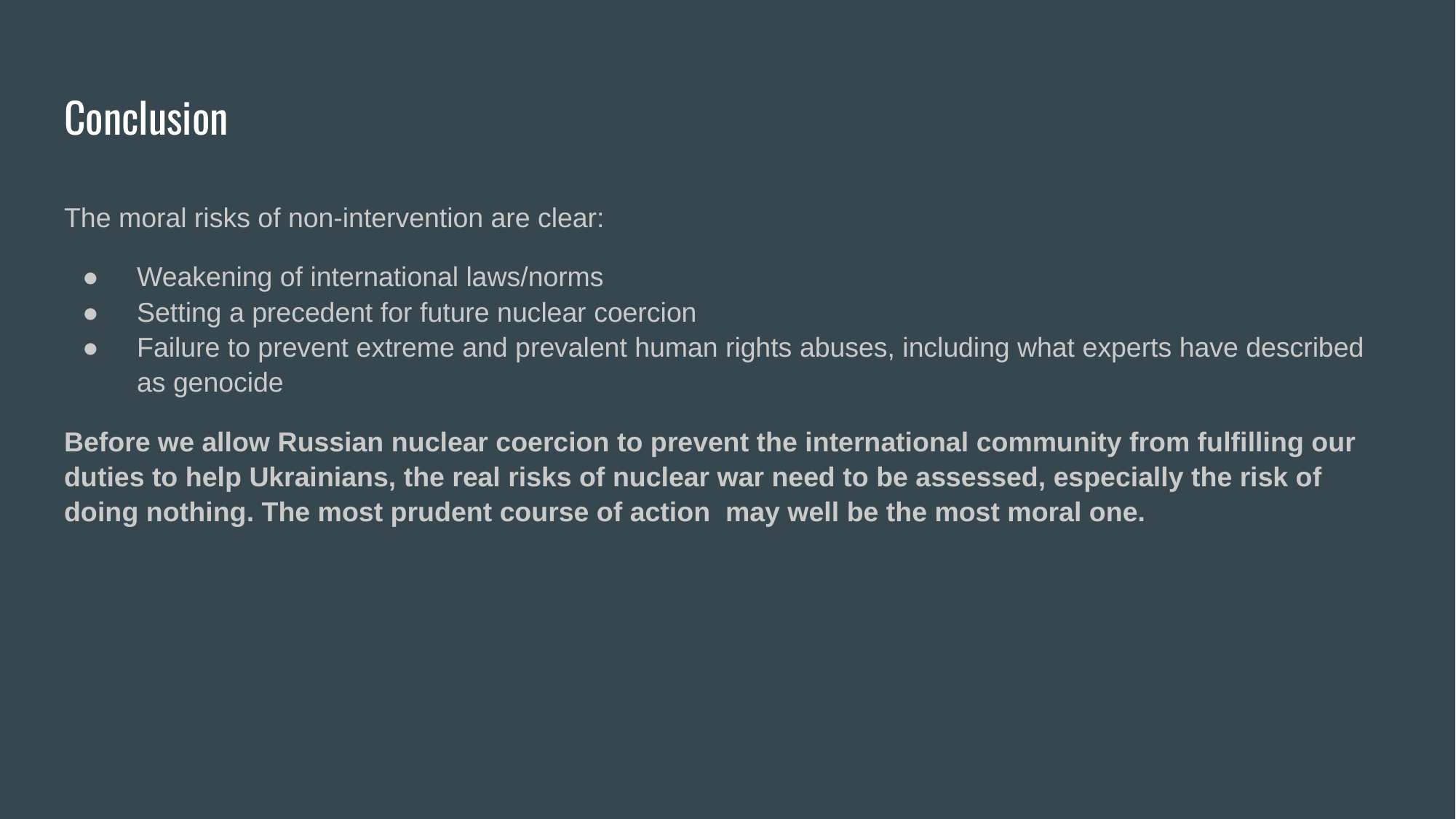

# Conclusion
The moral risks of non-intervention are clear:
Weakening of international laws/norms
Setting a precedent for future nuclear coercion
Failure to prevent extreme and prevalent human rights abuses, including what experts have described as genocide
Before we allow Russian nuclear coercion to prevent the international community from fulfilling our duties to help Ukrainians, the real risks of nuclear war need to be assessed, especially the risk of doing nothing. The most prudent course of action  may well be the most moral one.